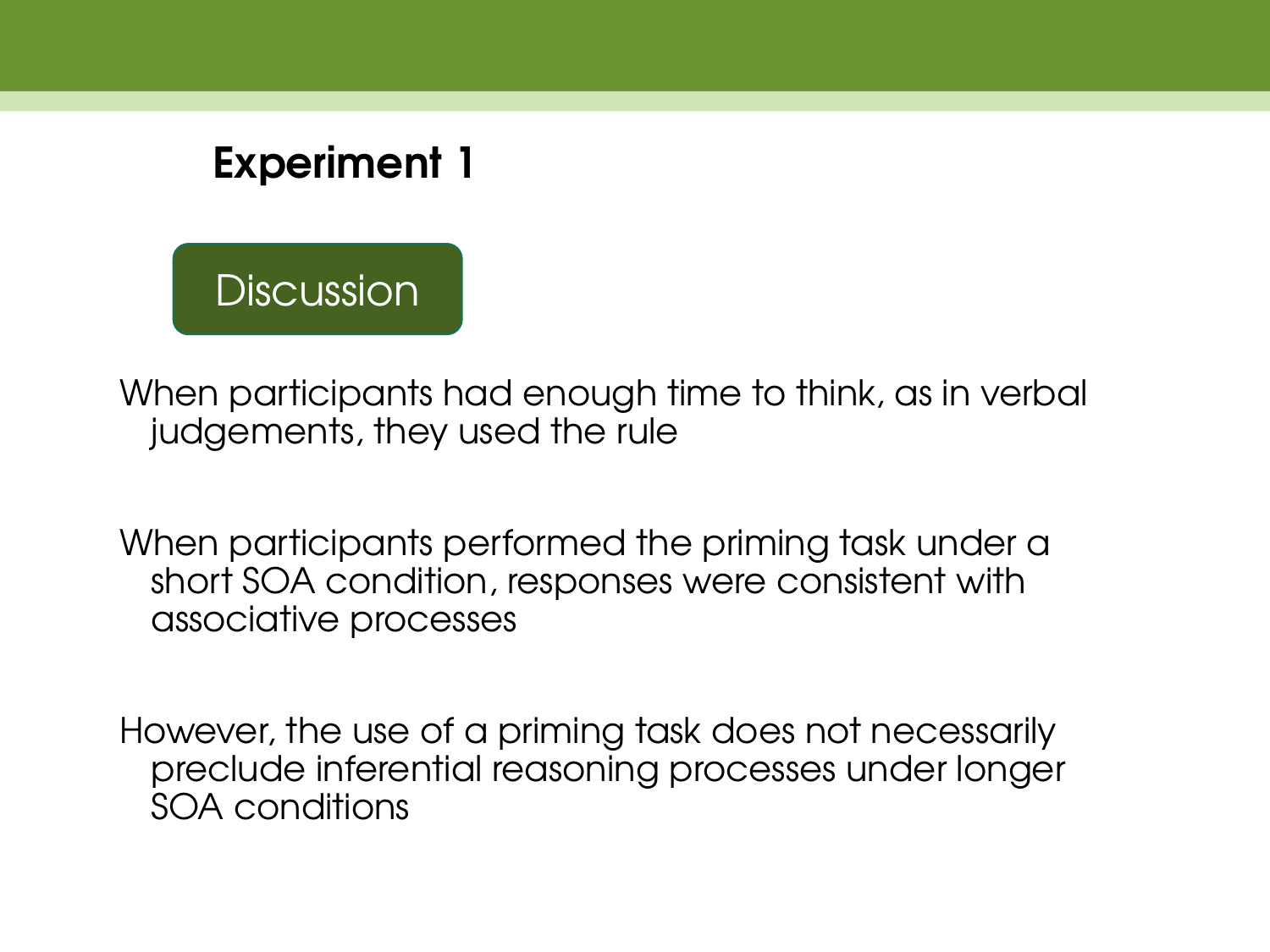

# Experiment 1

Discussion

When participants had enough time to think, as in verbal judgements, they used the rule

When participants performed the priming task under a short SOA condition, responses were consistent with associative processes

However, the use of a priming task does not necessarily preclude inferential reasoning processes under longer SOA conditions